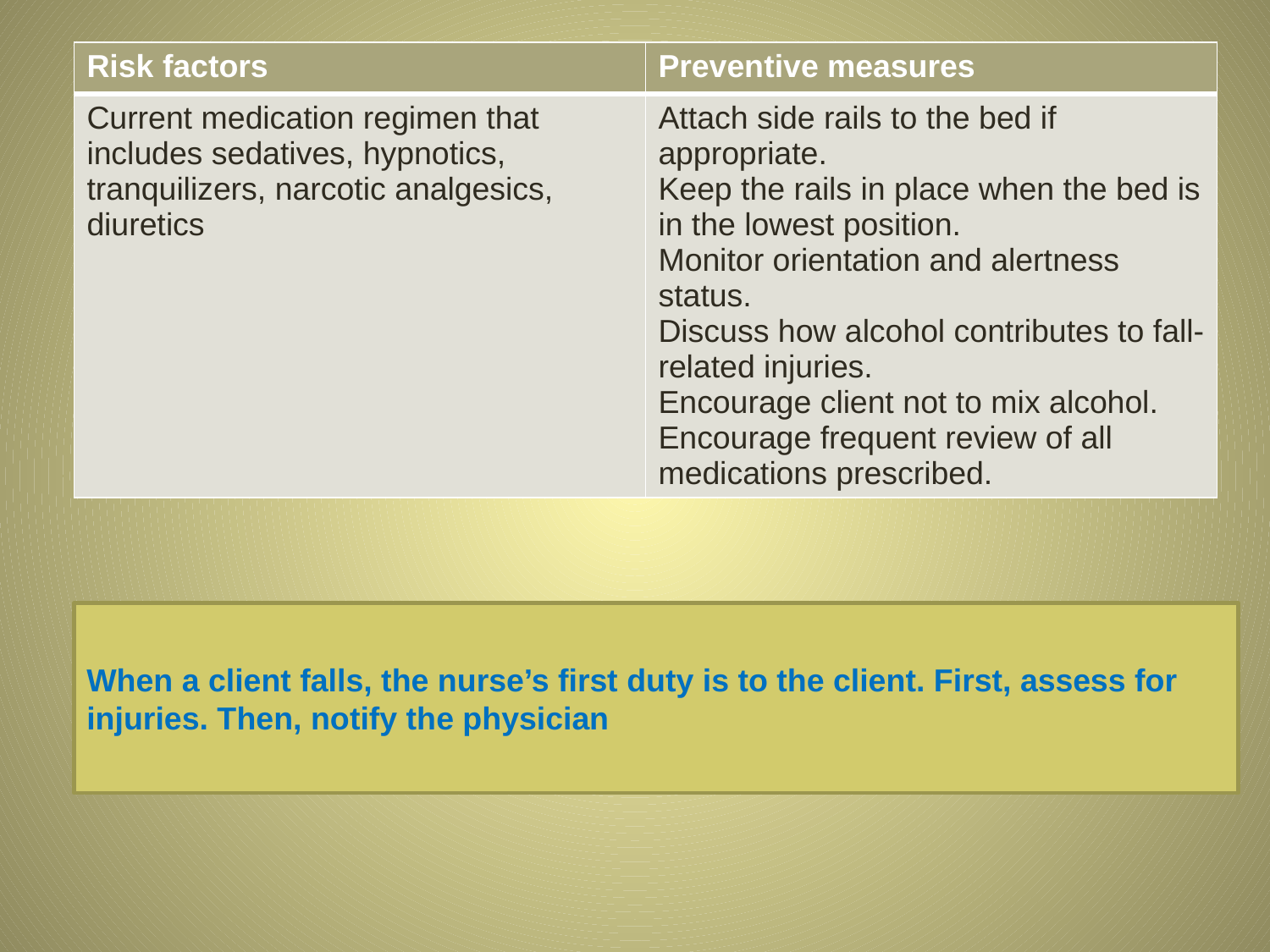

| Risk factors | Preventive measures |
| --- | --- |
| Current medication regimen that includes sedatives, hypnotics, tranquilizers, narcotic analgesics, diuretics | Attach side rails to the bed if appropriate. Keep the rails in place when the bed is in the lowest position. Monitor orientation and alertness status. Discuss how alcohol contributes to fall-related injuries. Encourage client not to mix alcohol. Encourage frequent review of all medications prescribed. |
When a client falls, the nurse’s first duty is to the client. First, assess for injuries. Then, notify the physician